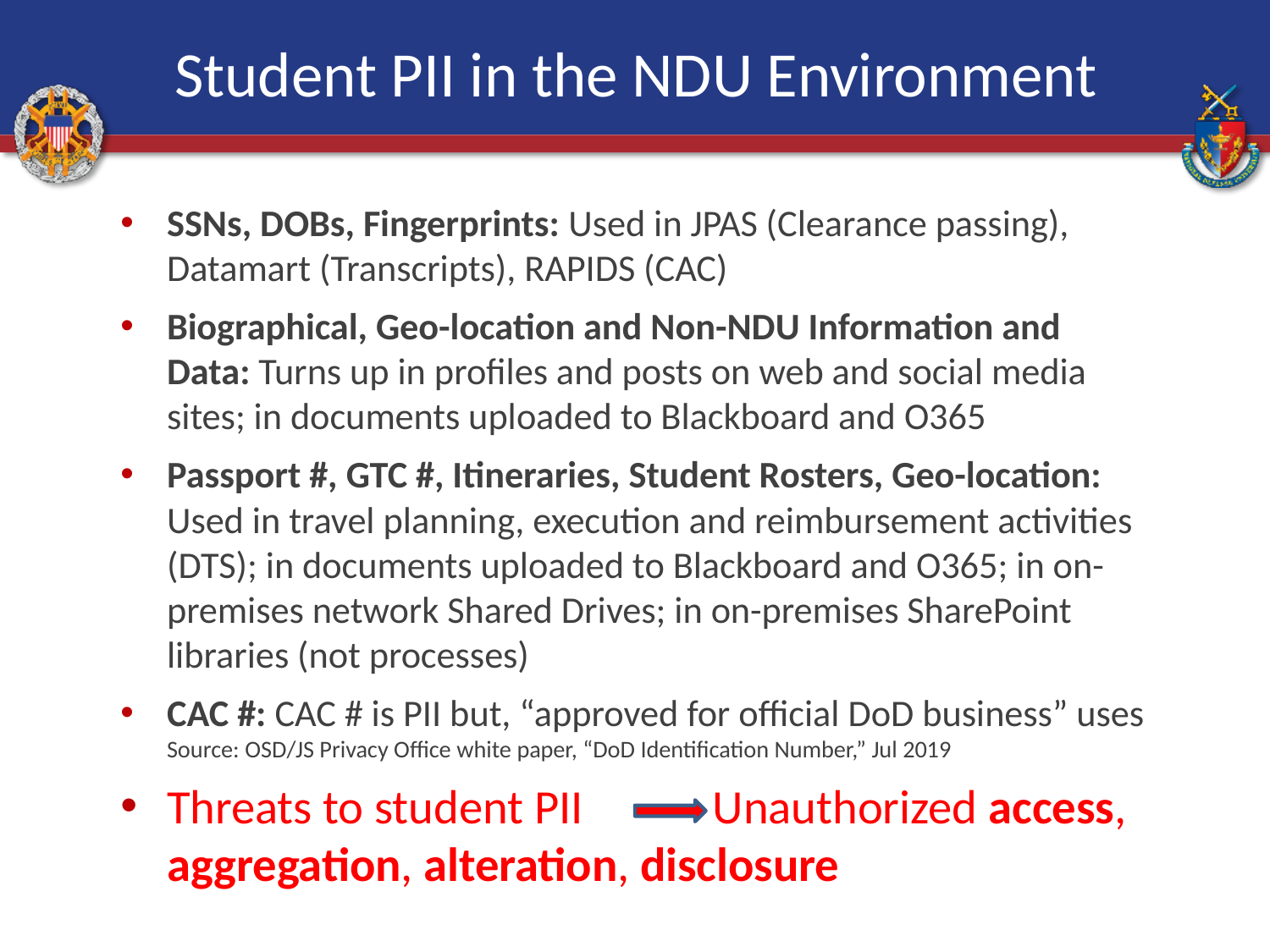

Student PII in the NDU Environment

SSNs, DOBs, Fingerprints: Used in JPAS (Clearance passing), Datamart (Transcripts), RAPIDS (CAC)
Biographical, Geo-location and Non-NDU Information and Data: Turns up in profiles and posts on web and social media sites; in documents uploaded to Blackboard and O365
Passport #, GTC #, Itineraries, Student Rosters, Geo-location: Used in travel planning, execution and reimbursement activities (DTS); in documents uploaded to Blackboard and O365; in on-premises network Shared Drives; in on-premises SharePoint libraries (not processes)
CAC #: CAC # is PII but, “approved for official DoD business” uses
Source: OSD/JS Privacy Office white paper, “DoD Identification Number,” Jul 2019
Threats to student PII            Unauthorized access, aggregation, alteration, disclosure